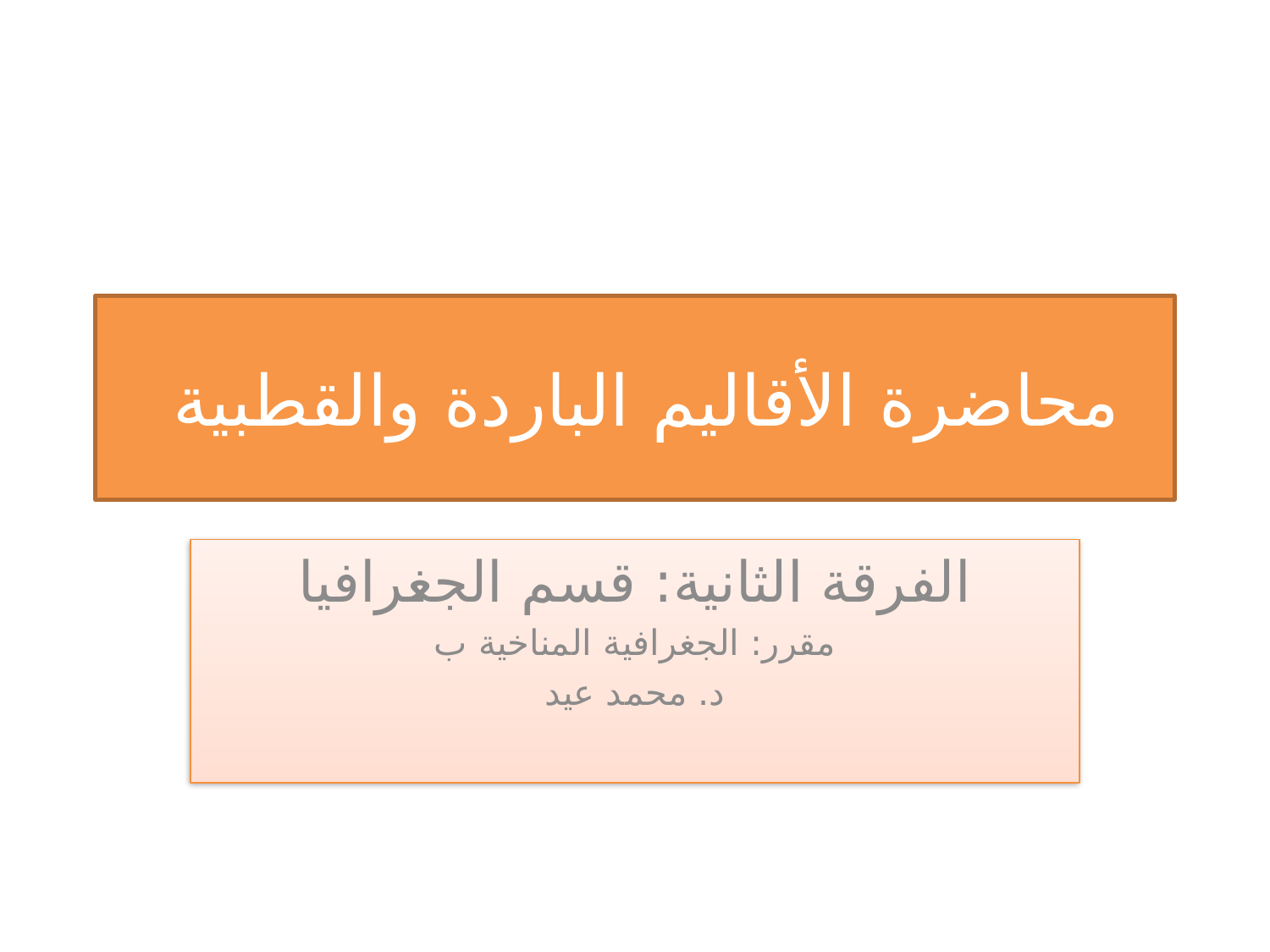

# محاضرة الأقاليم الباردة والقطبية
الفرقة الثانية: قسم الجغرافيا
مقرر: الجغرافية المناخية ب
د. محمد عيد